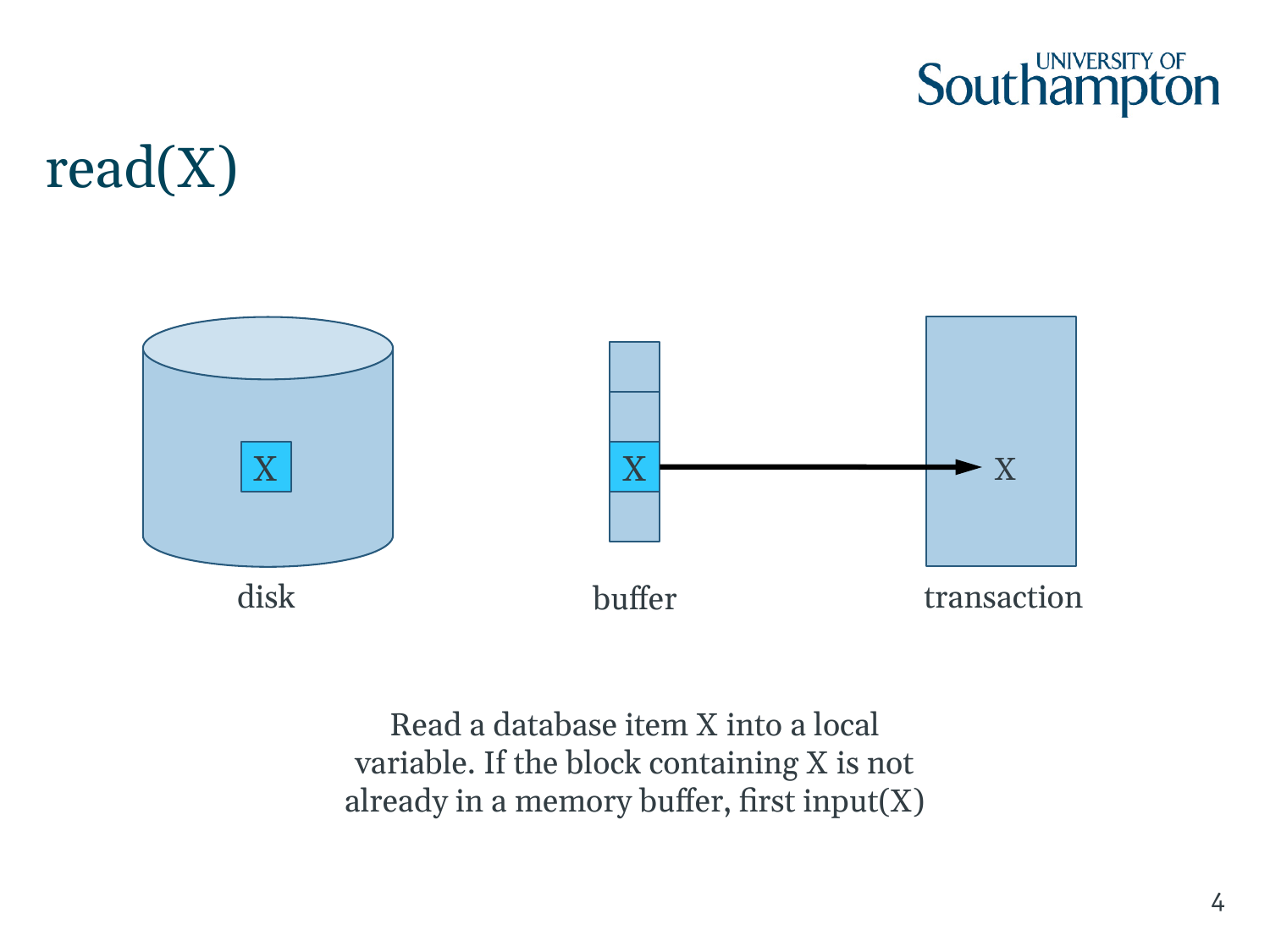

# read(X)

X
X
X
disk
transaction
buffer
Read a database item X into a local variable. If the block containing X is not already in a memory buffer, first input(X)
4